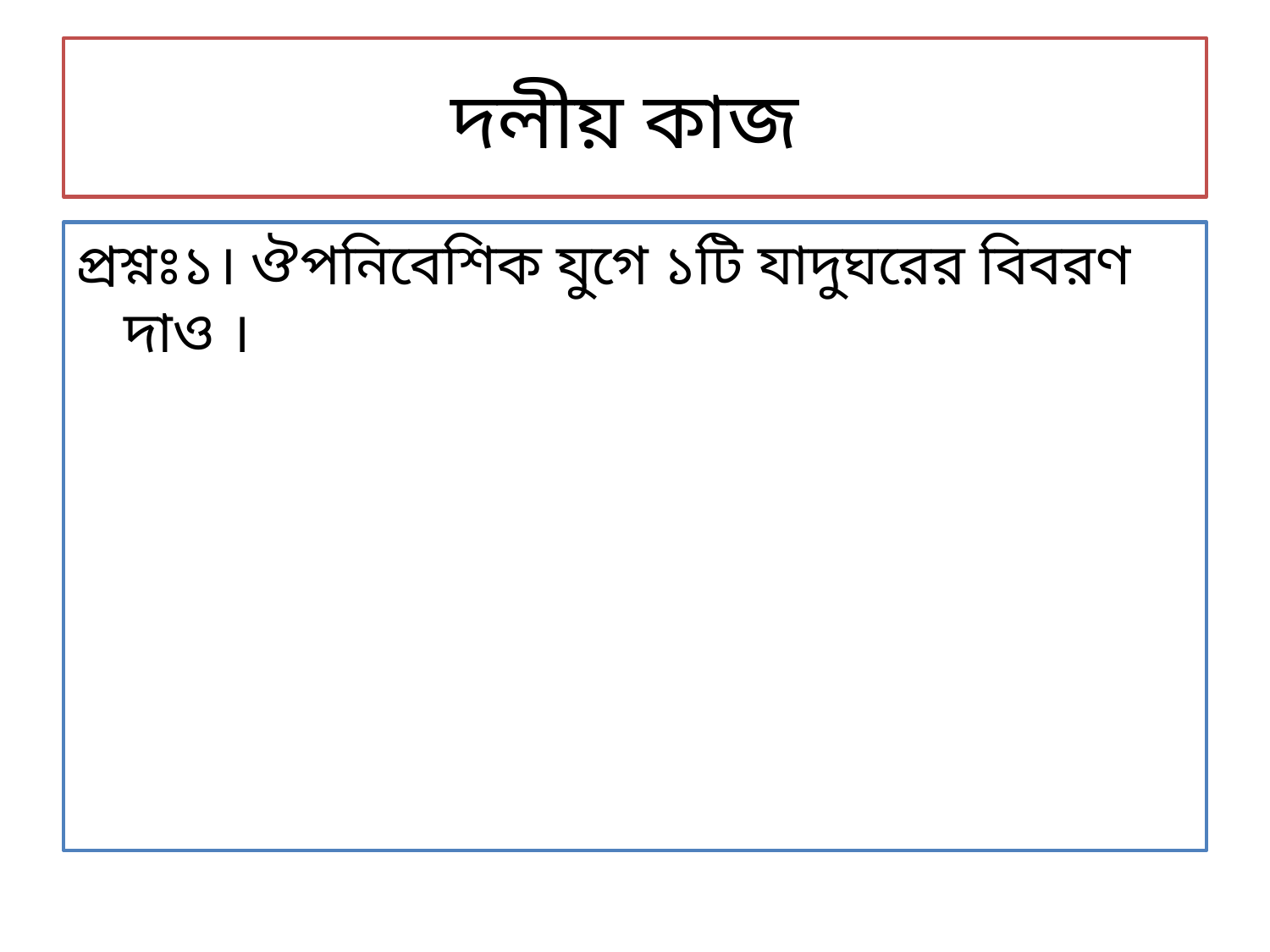

# দলীয় কাজ
প্রশ্নঃ১। ঔপনিবেশিক যুগে ১টি যাদুঘরের বিবরণ দাও ।